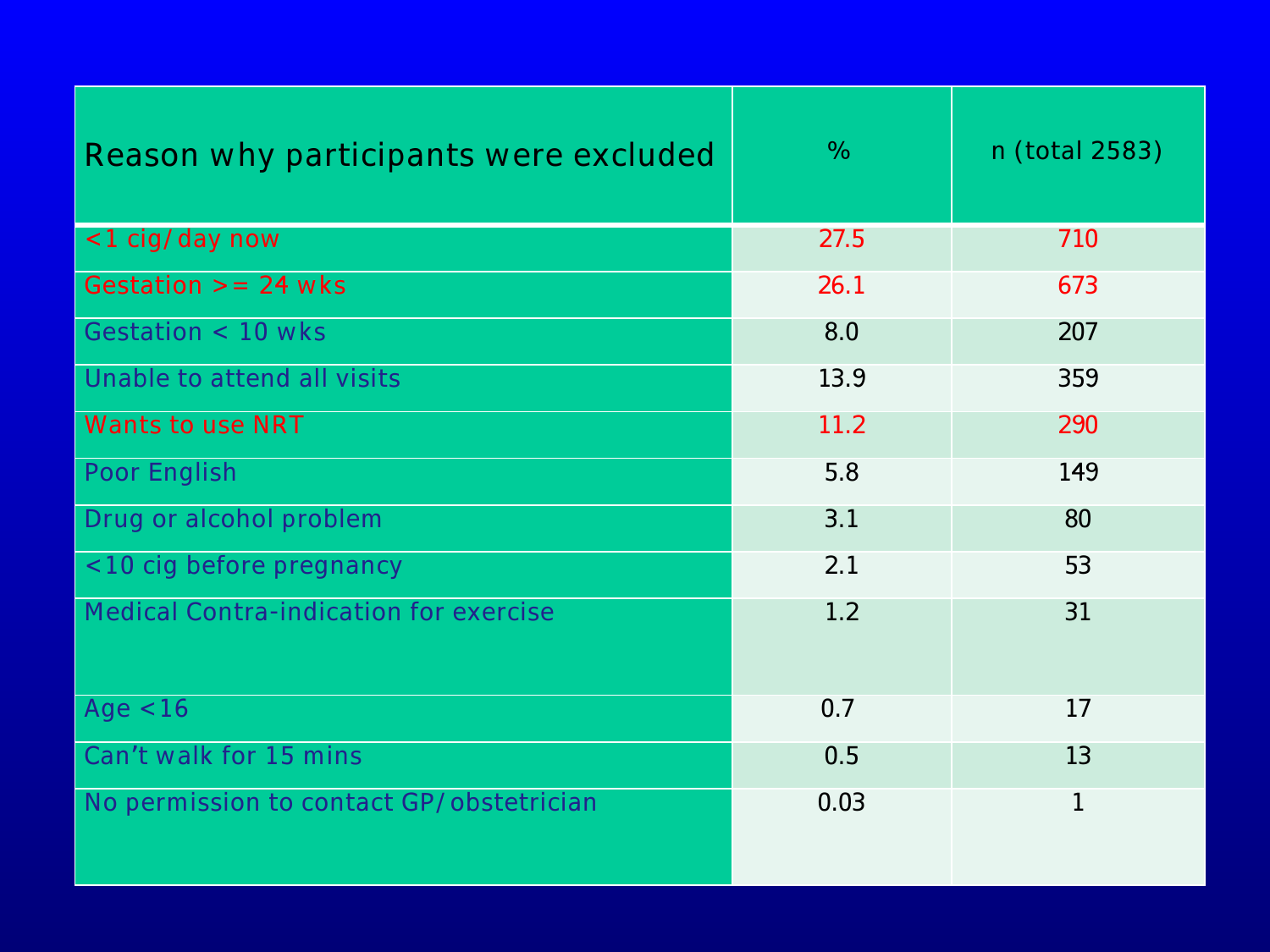

| Reason why participants were excluded | % | n (total 2583) |
| --- | --- | --- |
| <1 cig/day now | 27.5 | 710 |
| Gestation >= 24 wks | 26.1 | 673 |
| Gestation < 10 wks | 8.0 | 207 |
| Unable to attend all visits | 13.9 | 359 |
| Wants to use NRT | 11.2 | 290 |
| Poor English | 5.8 | 149 |
| Drug or alcohol problem | 3.1 | 80 |
| <10 cig before pregnancy | 2.1 | 53 |
| Medical Contra-indication for exercise | 1.2 | 31 |
| Age <16 | 0.7 | 17 |
| Can’t walk for 15 mins | 0.5 | 13 |
| No permission to contact GP/obstetrician | 0.03 | 1 |